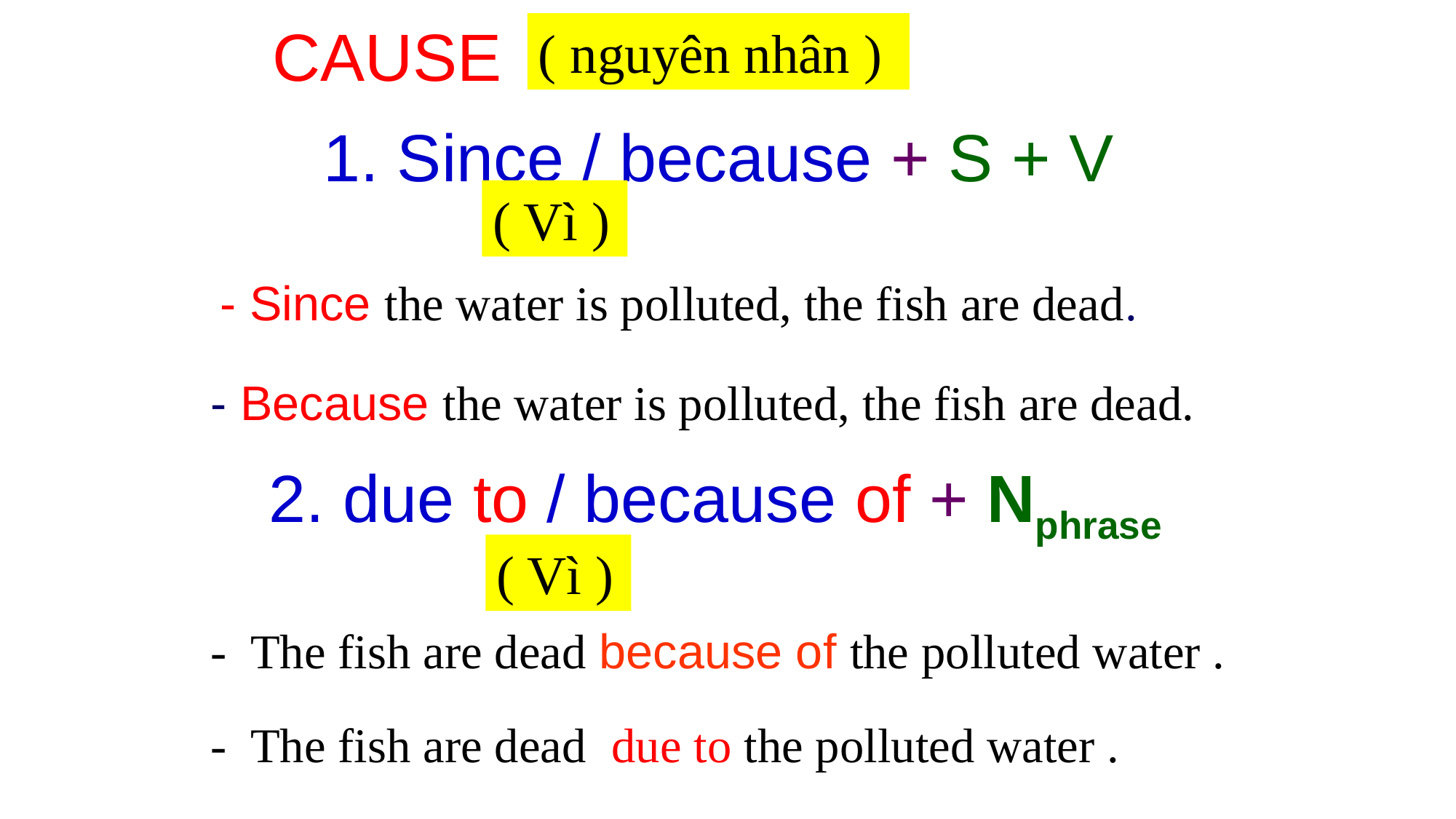

CAUSE
( nguyên nhân )
# 1. Since / because + S + V
( Vì )
- Since the water is polluted, the fish are dead.
- Because the water is polluted, the fish are dead.
2. due to / because of + Nphrase
( Vì )
-  The fish are dead because of the polluted water .
-  The fish are dead  due to the polluted water .